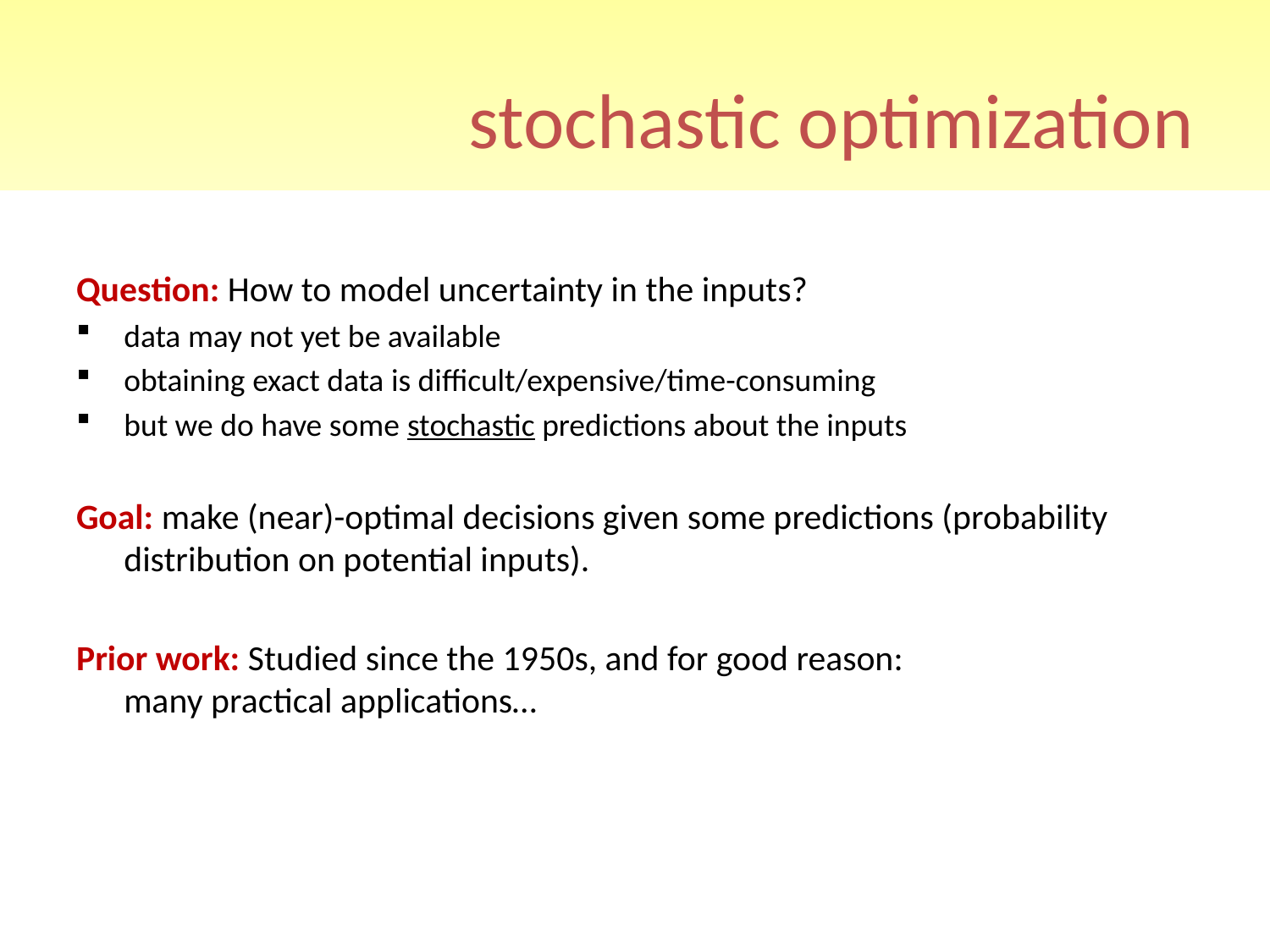

# stochastic optimization
Question: How to model uncertainty in the inputs?
data may not yet be available
obtaining exact data is difficult/expensive/time-consuming
but we do have some stochastic predictions about the inputs

Goal: make (near)-optimal decisions given some predictions (probability distribution on potential inputs).

Prior work: Studied since the 1950s, and for good reason:
many practical applications…